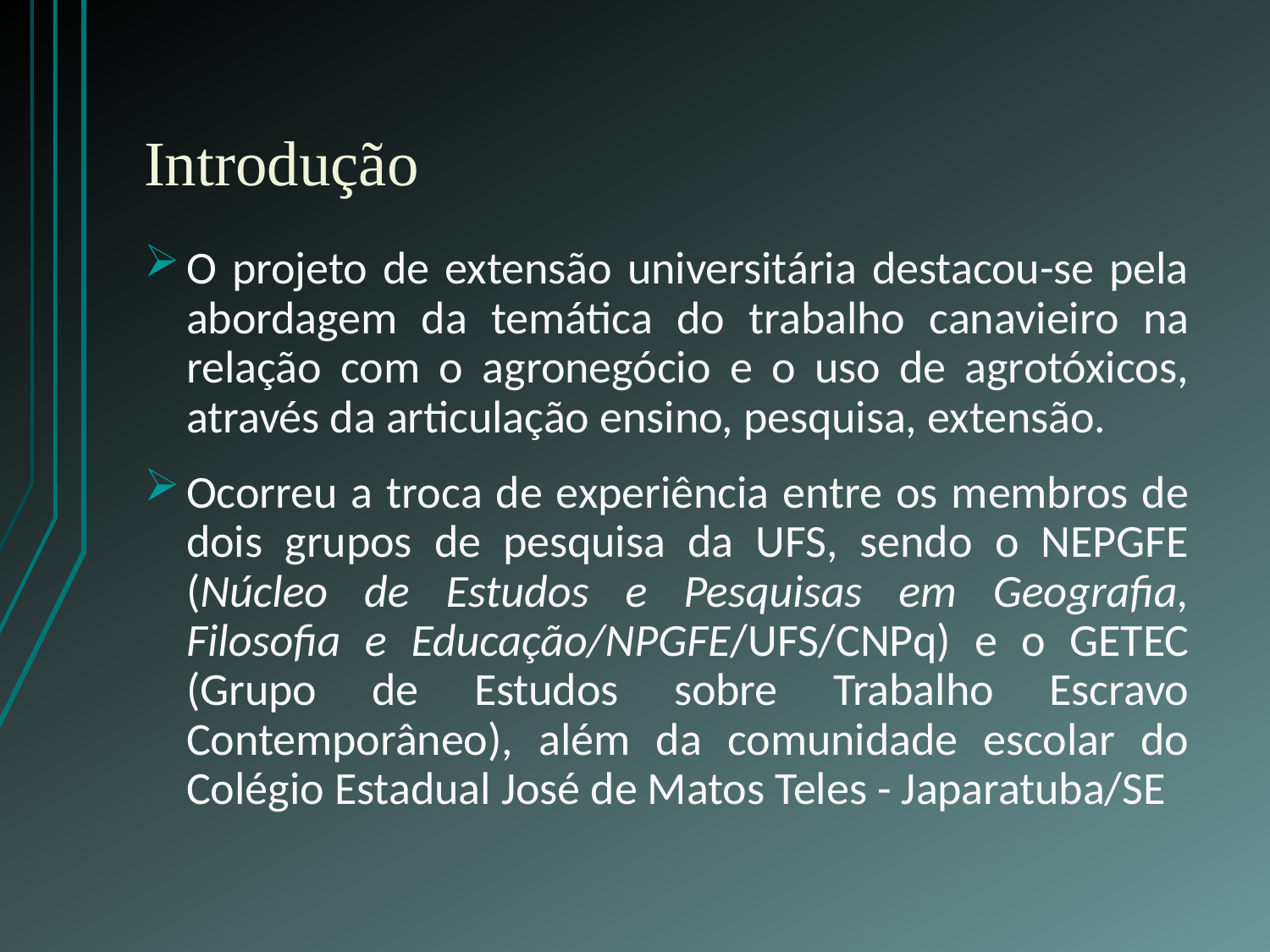

# Introdução
O projeto de extensão universitária destacou-se pela abordagem da temática do trabalho canavieiro na relação com o agronegócio e o uso de agrotóxicos, através da articulação ensino, pesquisa, extensão.
Ocorreu a troca de experiência entre os membros de dois grupos de pesquisa da UFS, sendo o NEPGFE (Núcleo de Estudos e Pesquisas em Geografia, Filosofia e Educação/NPGFE/UFS/CNPq) e o GETEC (Grupo de Estudos sobre Trabalho Escravo Contemporâneo), além da comunidade escolar do Colégio Estadual José de Matos Teles - Japaratuba/SE